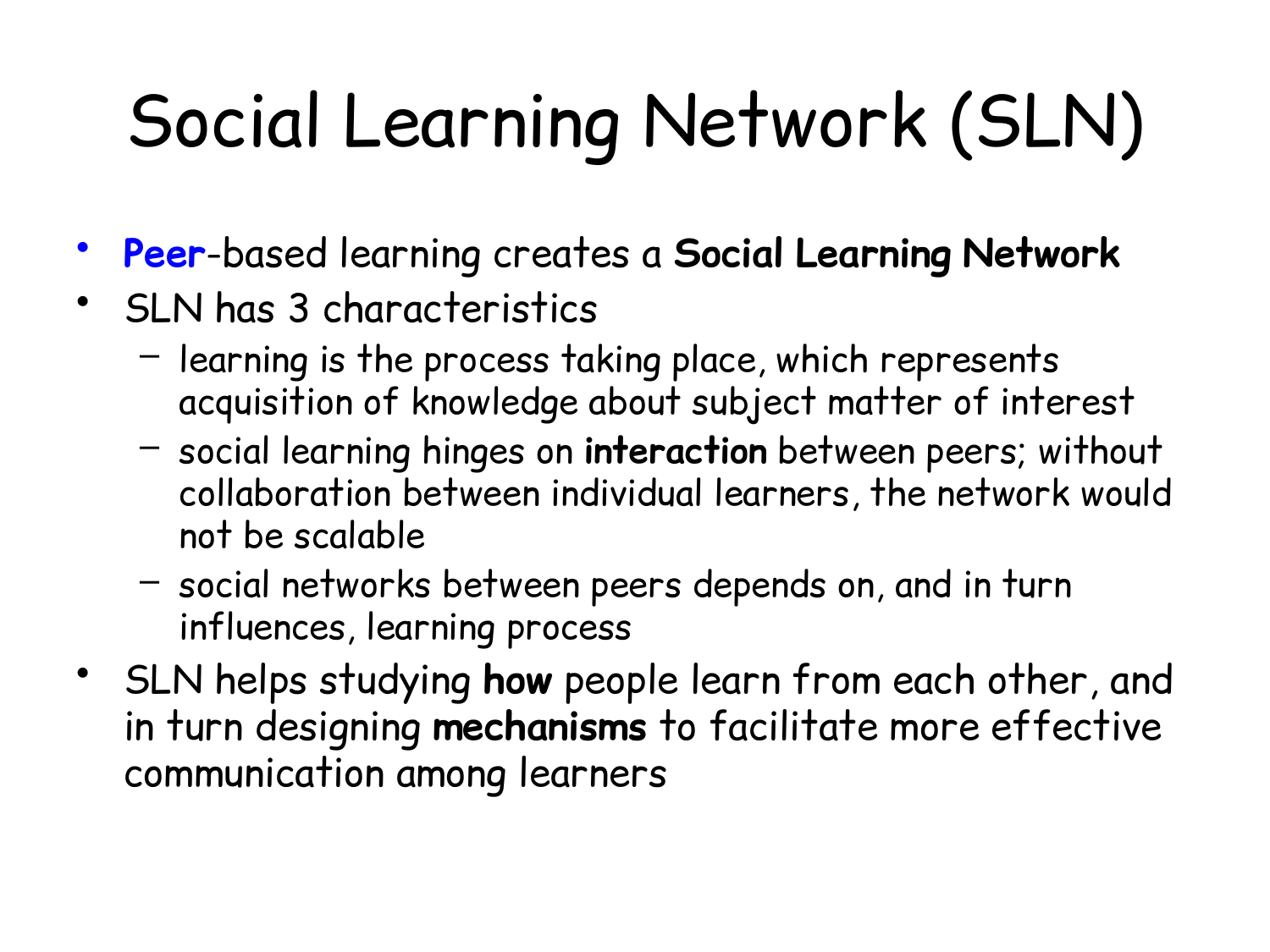

# Social Learning Network (SLN)
Peer-based learning creates a Social Learning Network
SLN has 3 characteristics
learning is the process taking place, which represents acquisition of knowledge about subject matter of interest
social learning hinges on interaction between peers; without collaboration between individual learners, the network would not be scalable
social networks between peers depends on, and in turn influences, learning process
SLN helps studying how people learn from each other, and in turn designing mechanisms to facilitate more effective communication among learners